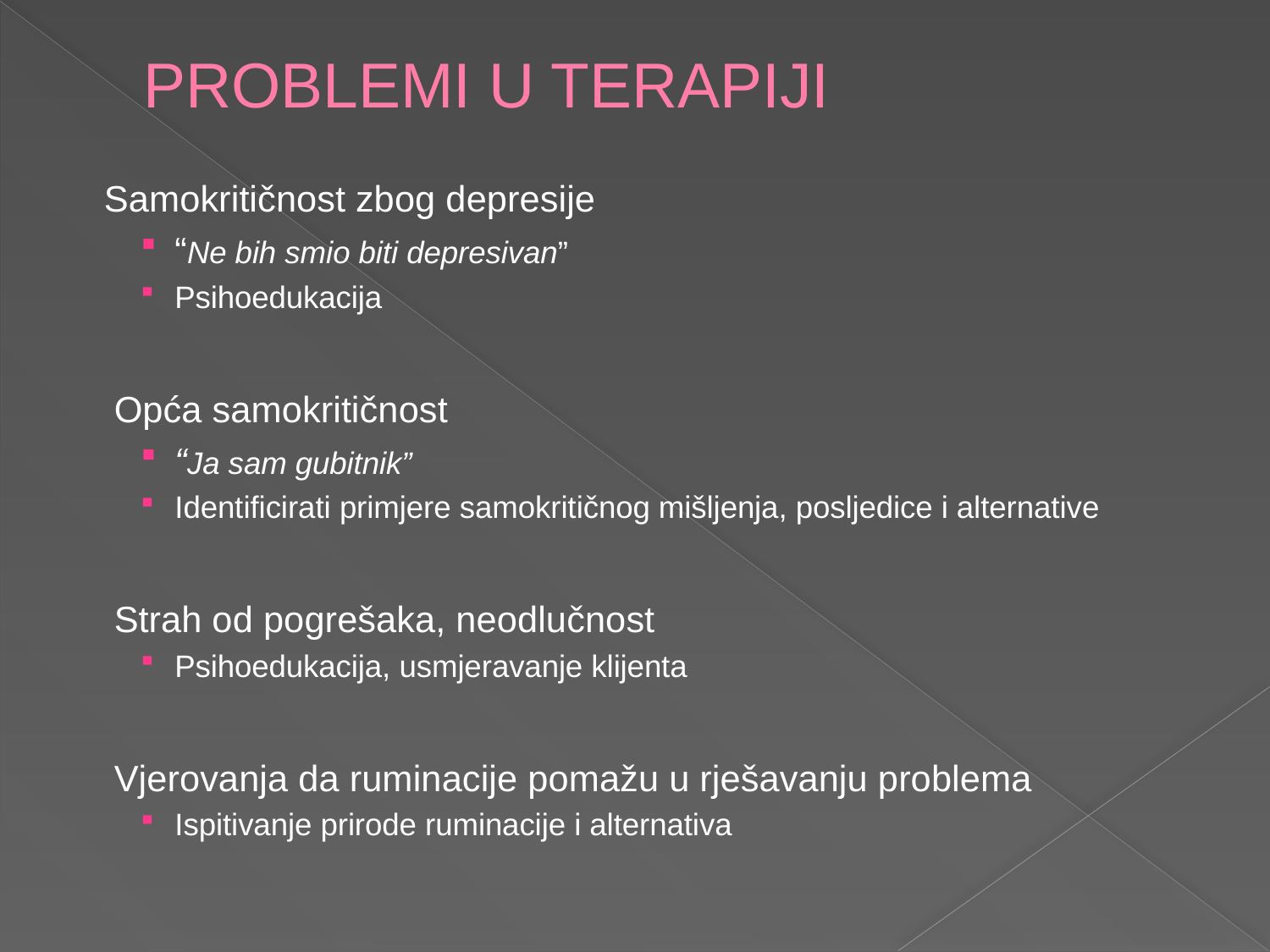

# PROBLEMI U TERAPIJI
  Samokritičnost zbog depresije
“Ne bih smio biti depresivan”
Psihoedukacija

   Opća samokritičnost
“Ja sam gubitnik”
Identificirati primjere samokritičnog mišljenja, posljedice i alternative

   Strah od pogrešaka, neodlučnost
Psihoedukacija, usmjeravanje klijenta

   Vjerovanja da ruminacije pomažu u rješavanju problema
Ispitivanje prirode ruminacije i alternativa